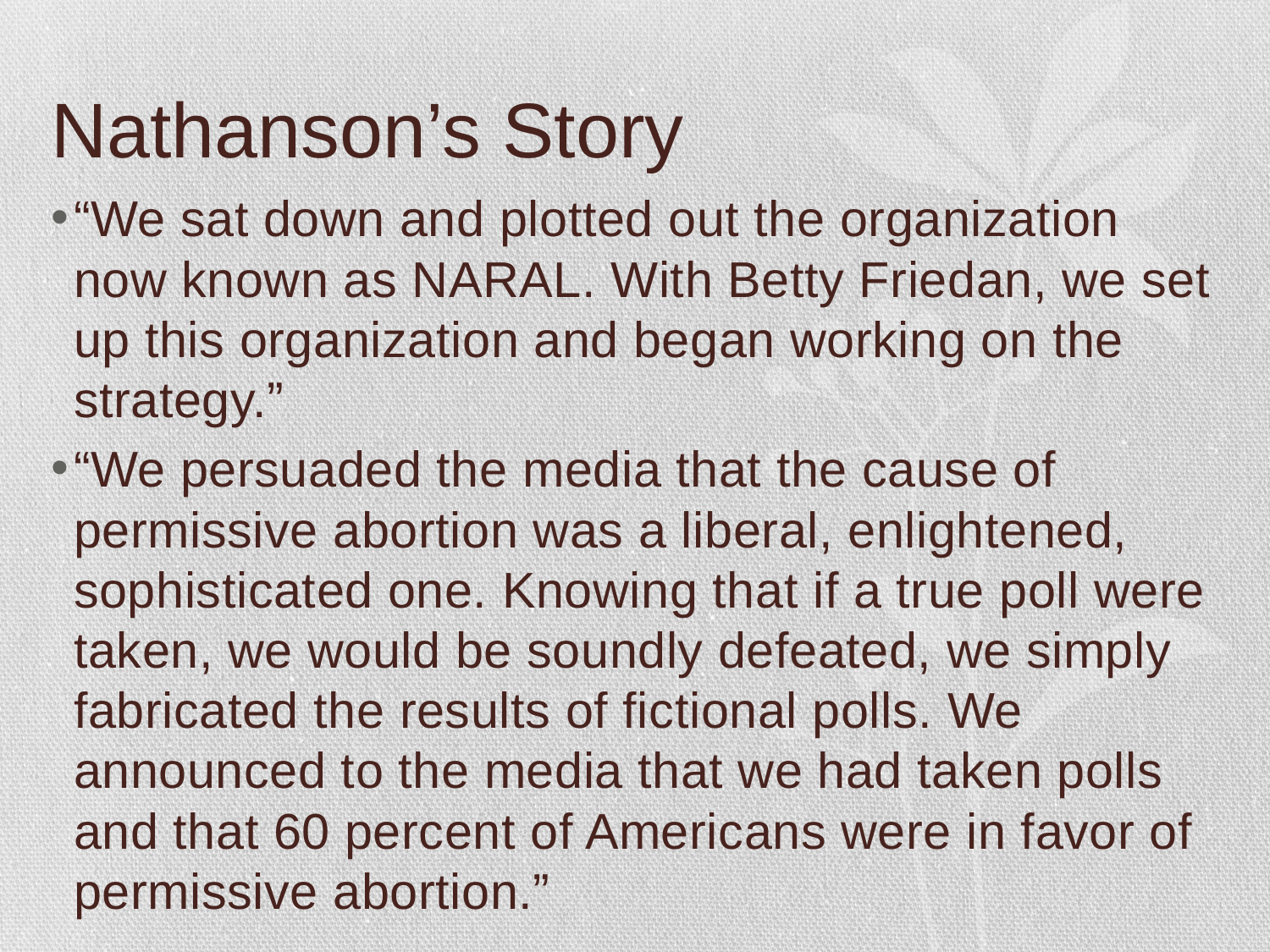

# Nathanson’s Story
“We sat down and plotted out the organization now known as NARAL. With Betty Friedan, we set up this organization and began working on the strategy.”
“We persuaded the media that the cause of permissive abortion was a liberal, enlightened, sophisticated one. Knowing that if a true poll were taken, we would be soundly defeated, we simply fabricated the results of fictional polls. We announced to the media that we had taken polls and that 60 percent of Americans were in favor of permissive abortion.”